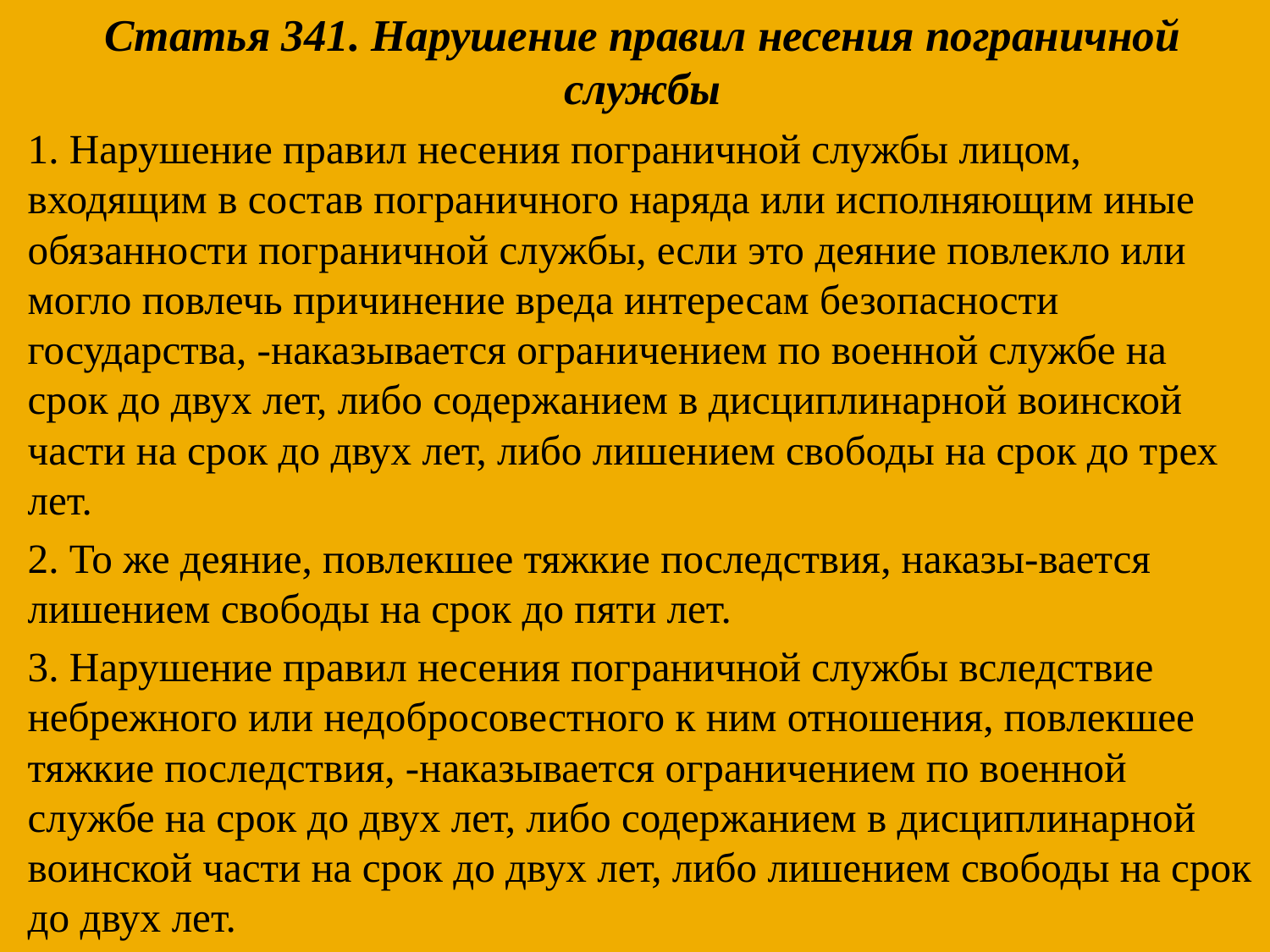

Статья 341. Нарушение правил несения пограничной службы
1. Нарушение правил несения пограничной службы лицом, входящим в состав пограничного наряда или исполняющим иные обязанности пограничной службы, если это деяние повлекло или могло повлечь причинение вреда интересам безопасности государства, -наказывается ограничением по военной службе на срок до двух лет, либо содержанием в дисциплинарной воинской части на срок до двух лет, либо лишением свободы на срок до трех лет.
2. То же деяние, повлекшее тяжкие последствия, наказы-вается лишением свободы на срок до пяти лет.
3. Нарушение правил несения пограничной службы вследствие небрежного или недобросовестного к ним отношения, повлекшее тяжкие последствия, -наказывается ограничением по военной службе на срок до двух лет, либо содержанием в дисциплинарной воинской части на срок до двух лет, либо лишением свободы на срок до двух лет.